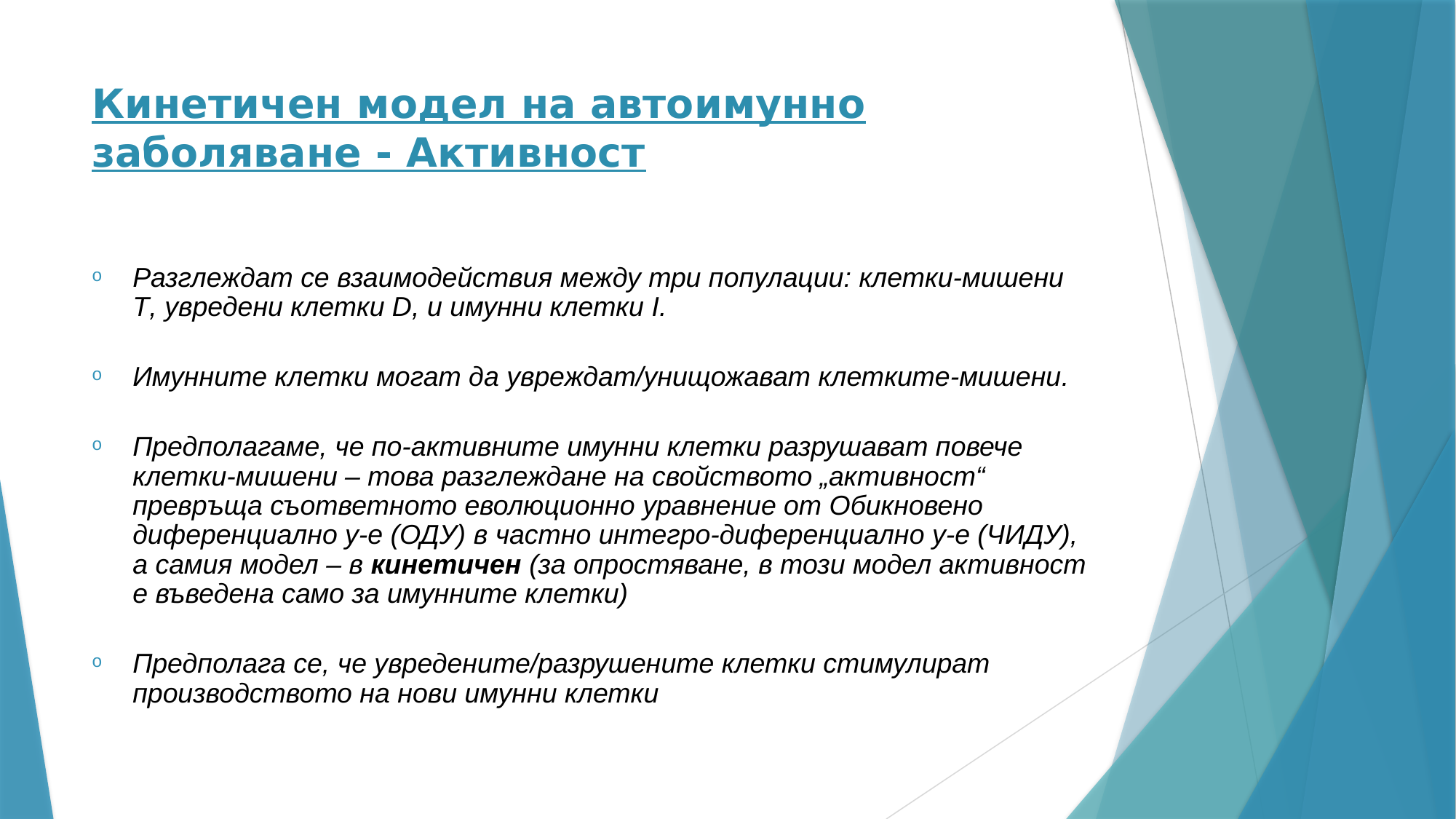

# Кинетичен мoдел на автоимунно заболяване - Активност
Разглеждат се взаимодействия между три популации: клетки-мишени  T, увредени клетки D, и имунни клетки I.

Имунните клетки могат да увреждат/унищожават клетките-мишени.

Предполагаме, че по-активните имунни клетки разрушават повече клетки-мишени – това разглеждане на свойството „активност“  превръща съответното еволюционно уравнение от Обикновено диференциално у-е (ОДУ) в частно интегро-диференциално у-е (ЧИДУ), а самия модел – в кинетичен (за опростяване, в този модел активност е въведена само за имунните клетки)

Предполага се, че увредените/разрушените клетки стимулират производството на нови имунни клетки